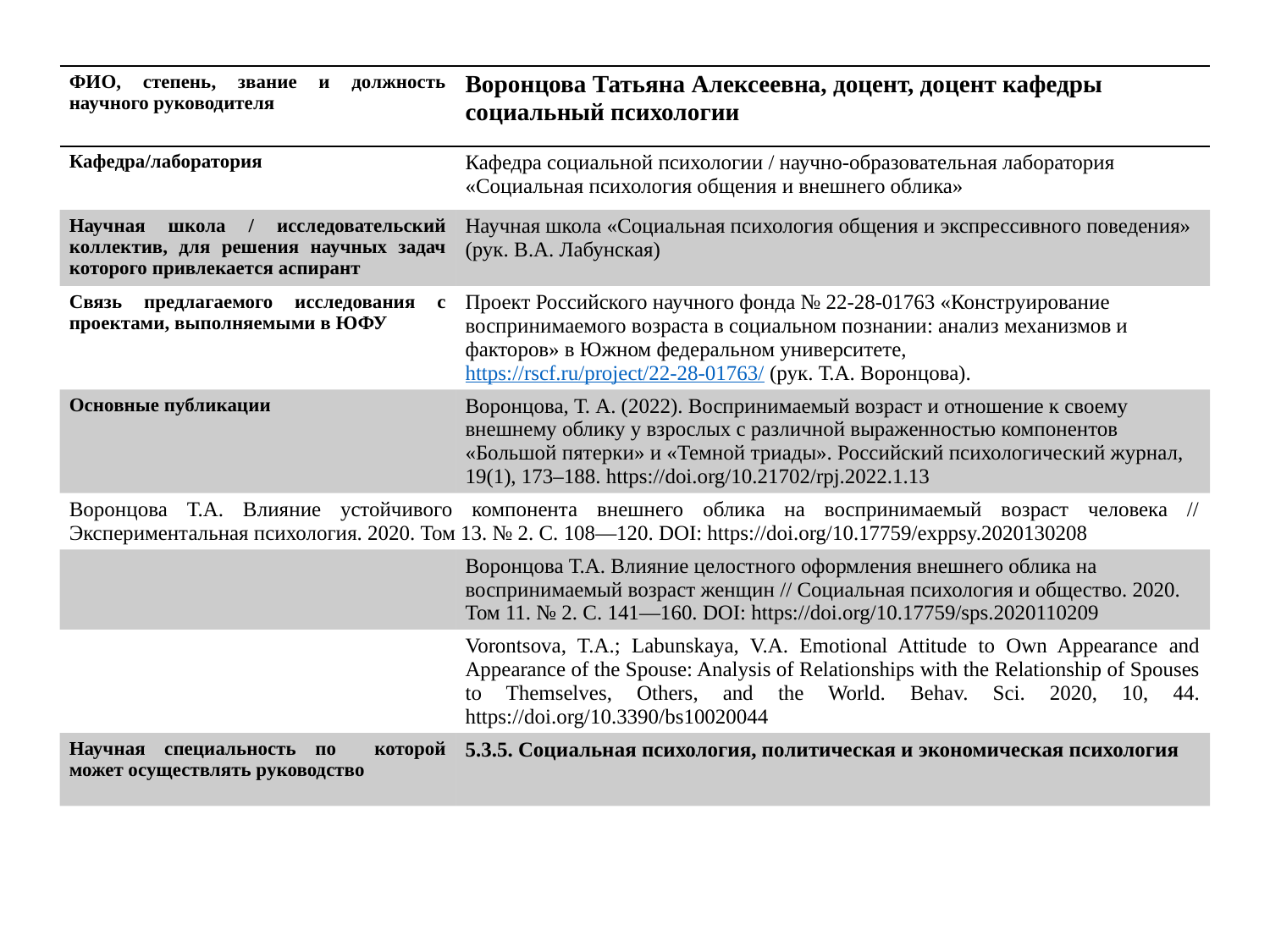

| ФИО, степень, звание и должность научного руководителя | Воронцова Татьяна Алексеевна, доцент, доцент кафедры социальный психологии |
| --- | --- |
| Кафедра/лаборатория | Кафедра социальной психологии / научно-образовательная лаборатория «Социальная психология общения и внешнего облика» |
| Научная школа / исследовательский коллектив, для решения научных задач которого привлекается аспирант | Научная школа «Социальная психология общения и экспрессивного поведения» (рук. В.А. Лабунская) |
| Связь предлагаемого исследования с проектами, выполняемыми в ЮФУ | Проект Российского научного фонда № 22-28-01763 «Конструирование воспринимаемого возраста в социальном познании: анализ механизмов и факторов» в Южном федеральном университете, https://rscf.ru/project/22-28-01763/ (рук. Т.А. Воронцова). |
| Основные публикации | Воронцова, Т. А. (2022). Воспринимаемый возраст и отношение к своему внешнему облику у взрослых с различной выраженностью компонентов «Большой пятерки» и «Темной триады». Российский психологический журнал, 19(1), 173–188. https://doi.org/10.21702/rpj.2022.1.13 |
| Воронцова Т.А. Влияние устойчивого компонента внешнего облика на воспринимаемый возраст человека // Экспериментальная психология. 2020. Том 13. № 2. C. 108—120. DOI: https://doi.org/10.17759/exppsy.2020130208 |  |
|  | Воронцова Т.А. Влияние целостного оформления внешнего облика на воспринимаемый возраст женщин // Социальная психология и общество. 2020. Том 11. № 2. C. 141—160. DOI: https://doi.org/10.17759/sps.2020110209 |
|  | Vorontsova, T.A.; Labunskaya, V.A. Emotional Attitude to Own Appearance and Appearance of the Spouse: Analysis of Relationships with the Relationship of Spouses to Themselves, Others, and the World. Behav. Sci. 2020, 10, 44. https://doi.org/10.3390/bs10020044 |
| Научная специальность по которой может осуществлять руководство | 5.3.5. Социальная психология, политическая и экономическая психология |